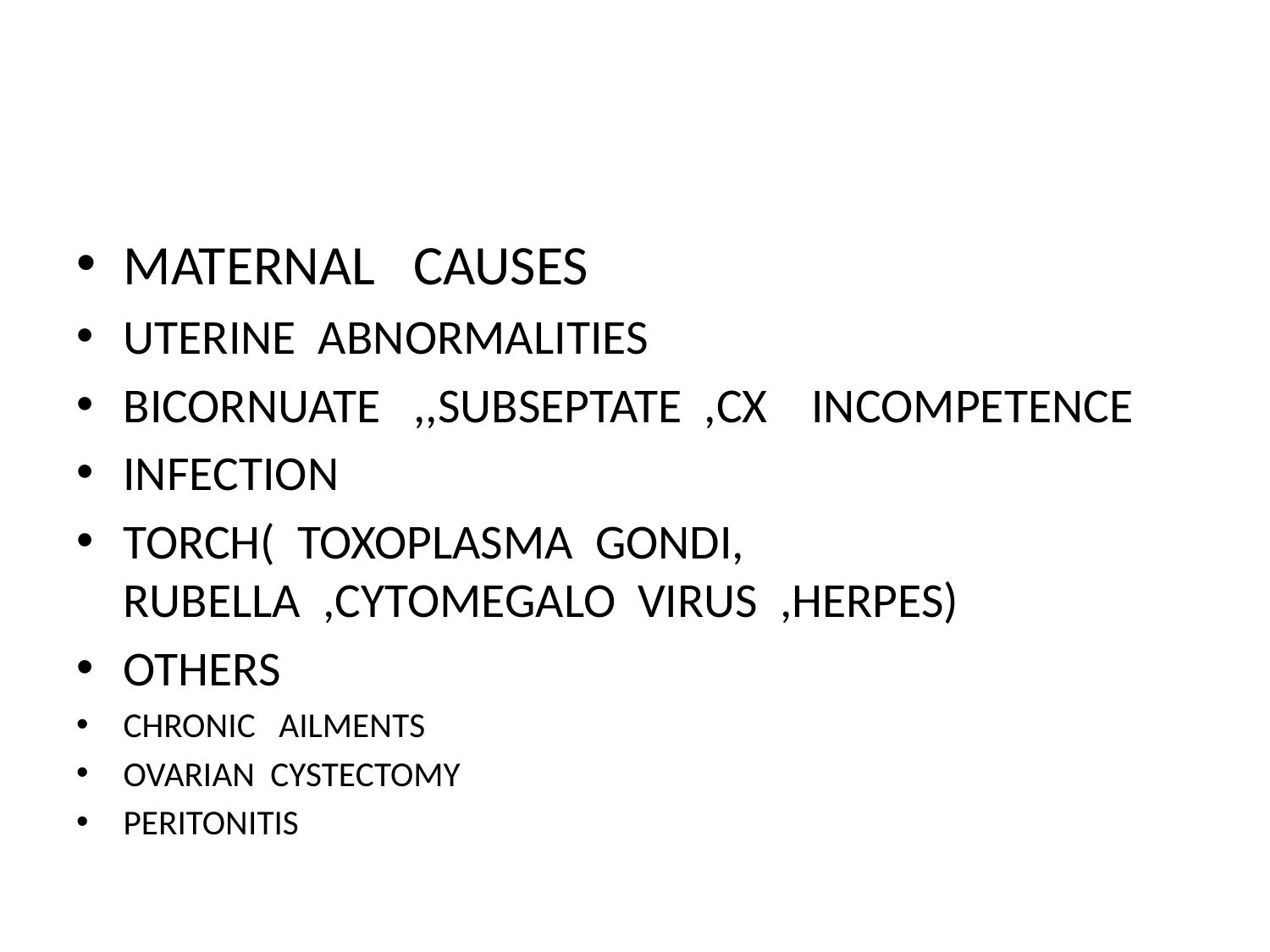

#
MATERNAL   CAUSES
UTERINE  ABNORMALITIES
BICORNUATE   ,,SUBSEPTATE  ,CX    INCOMPETENCE
INFECTION
TORCH(  TOXOPLASMA  GONDI,  RUBELLA  ,CYTOMEGALO  VIRUS  ,HERPES)
OTHERS
CHRONIC   AILMENTS
OVARIAN  CYSTECTOMY
PERITONITIS